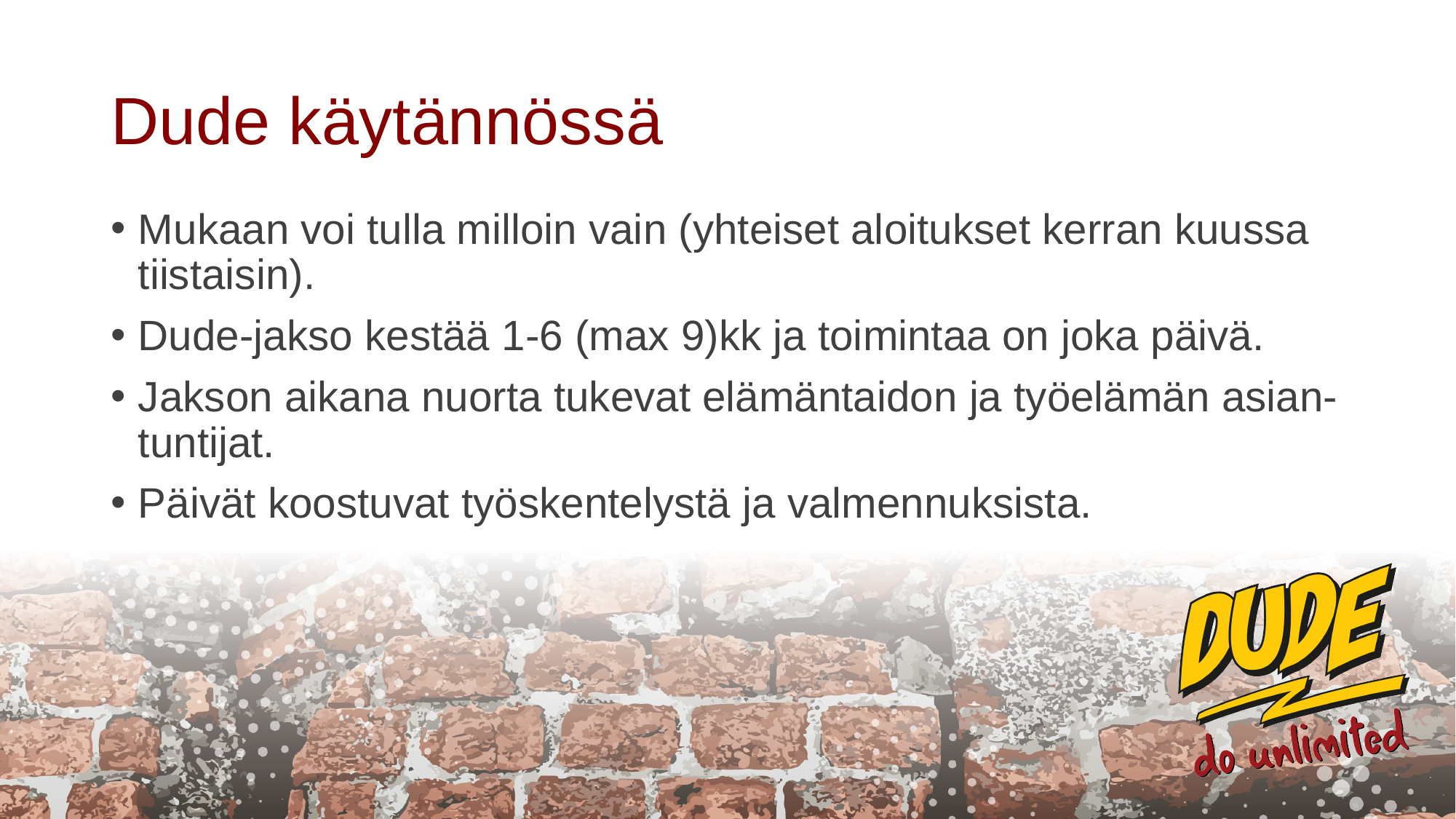

# Dude käytännössä
Mukaan voi tulla milloin vain (yhteiset aloitukset kerran kuussa tiistaisin).
Dude-jakso kestää 1-6 (max 9)kk ja toimintaa on joka päivä.
Jakson aikana nuorta tukevat elämäntaidon ja työelämän asian-tuntijat.
Päivät koostuvat työskentelystä ja valmennuksista.